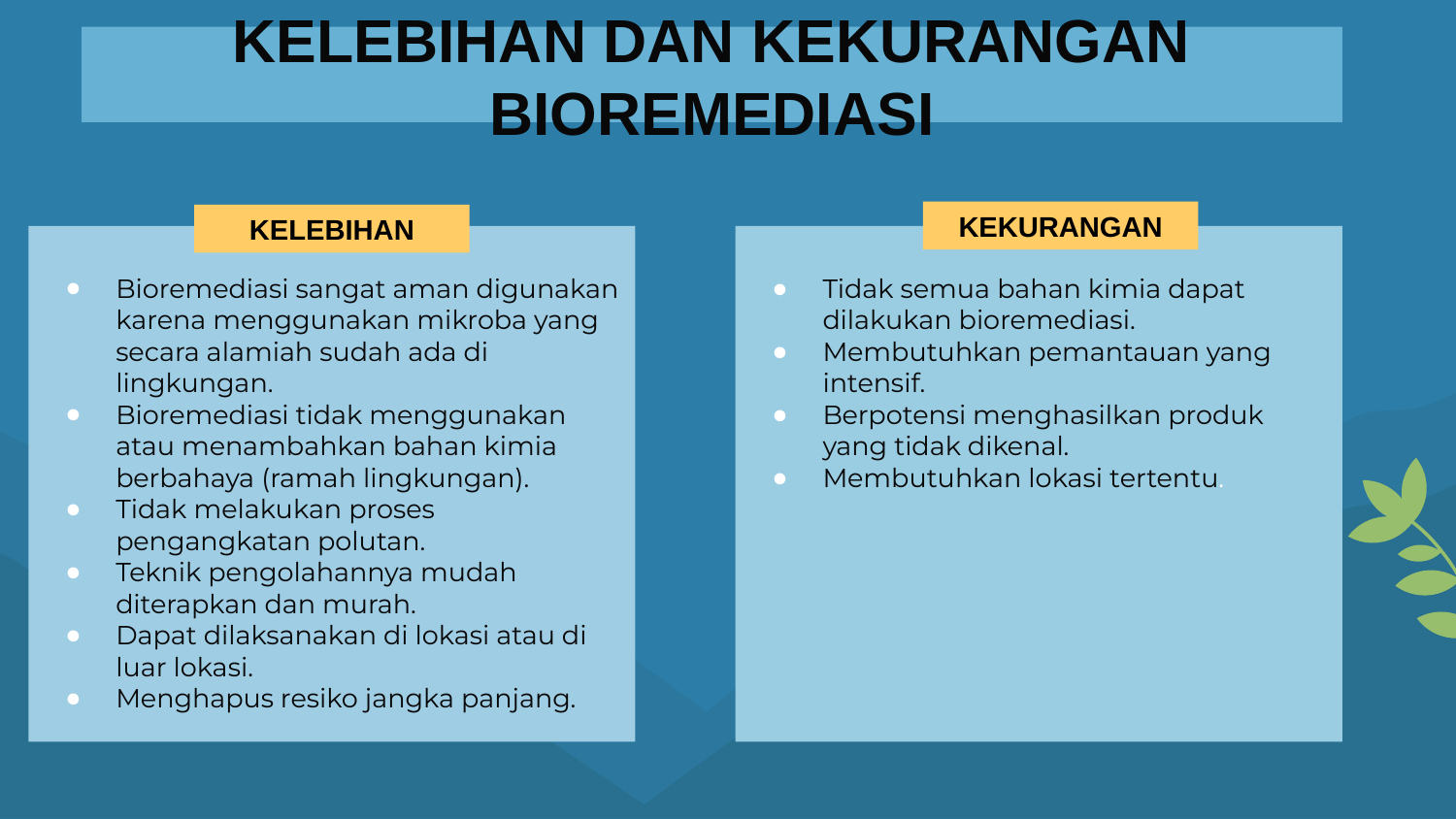

# KELEBIHAN DAN KEKURANGAN BIOREMEDIASI
KEKURANGAN
KELEBIHAN

Bioremediasi sangat aman digunakan karena menggunakan mikroba yang secara alamiah sudah ada di lingkungan.
Bioremediasi tidak menggunakan atau menambahkan bahan kimia berbahaya (ramah lingkungan).
Tidak melakukan proses pengangkatan polutan.
Teknik pengolahannya mudah diterapkan dan murah.
Dapat dilaksanakan di lokasi atau di luar lokasi.
Menghapus resiko jangka panjang.

Tidak semua bahan kimia dapat dilakukan bioremediasi.
Membutuhkan pemantauan yang intensif.
Berpotensi menghasilkan produk yang tidak dikenal.
Membutuhkan lokasi tertentu.